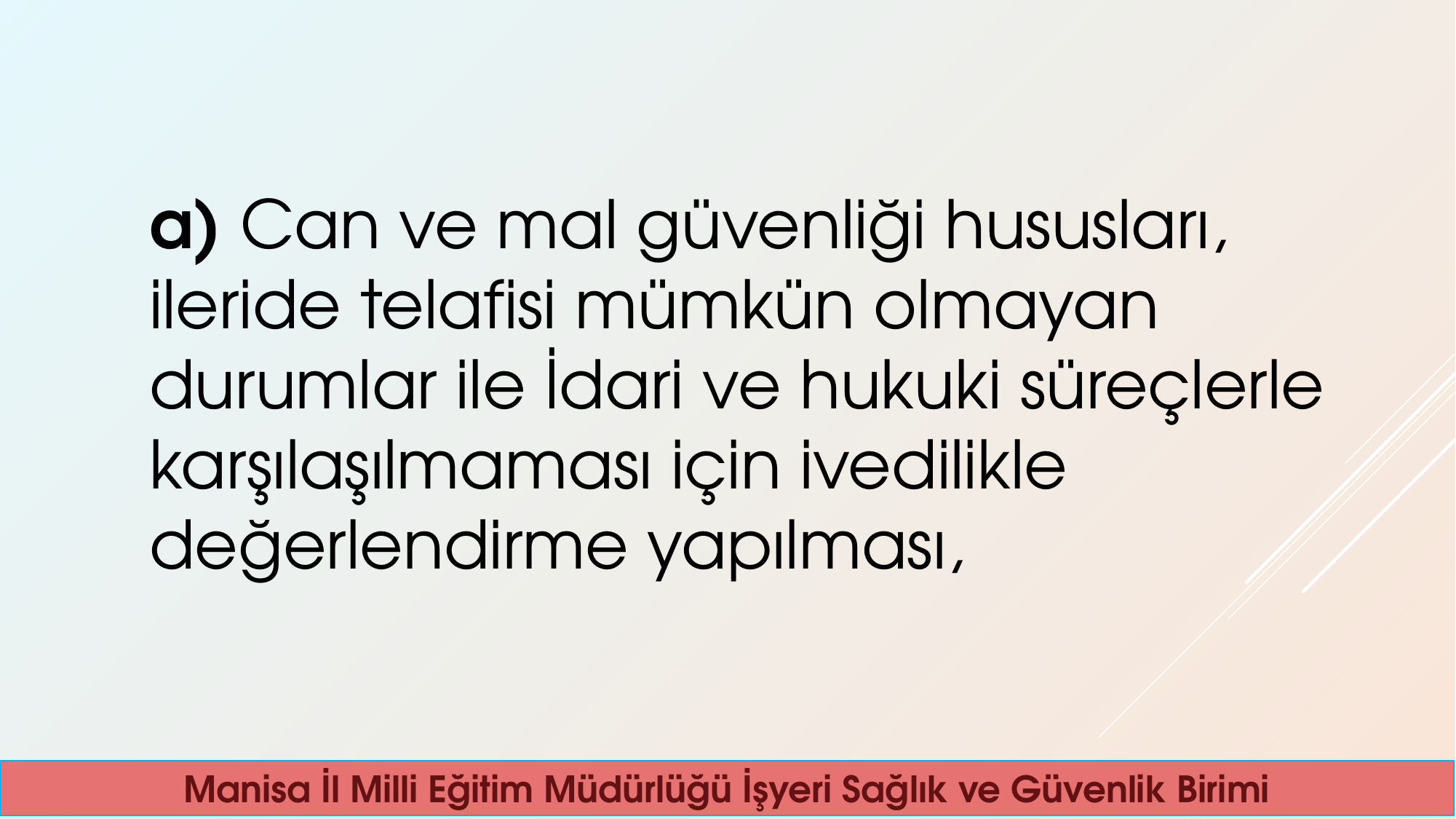

a) Can ve mal güvenliği hususları, ileride telafisi mümkün olmayan durumlar ile İdari ve hukuki süreçlerle karşılaşılmaması için ivedilikle değerlendirme yapılması,
Manisa İl Milli Eğitim Müdürlüğü İşyeri Sağlık ve Güvenlik Birimi